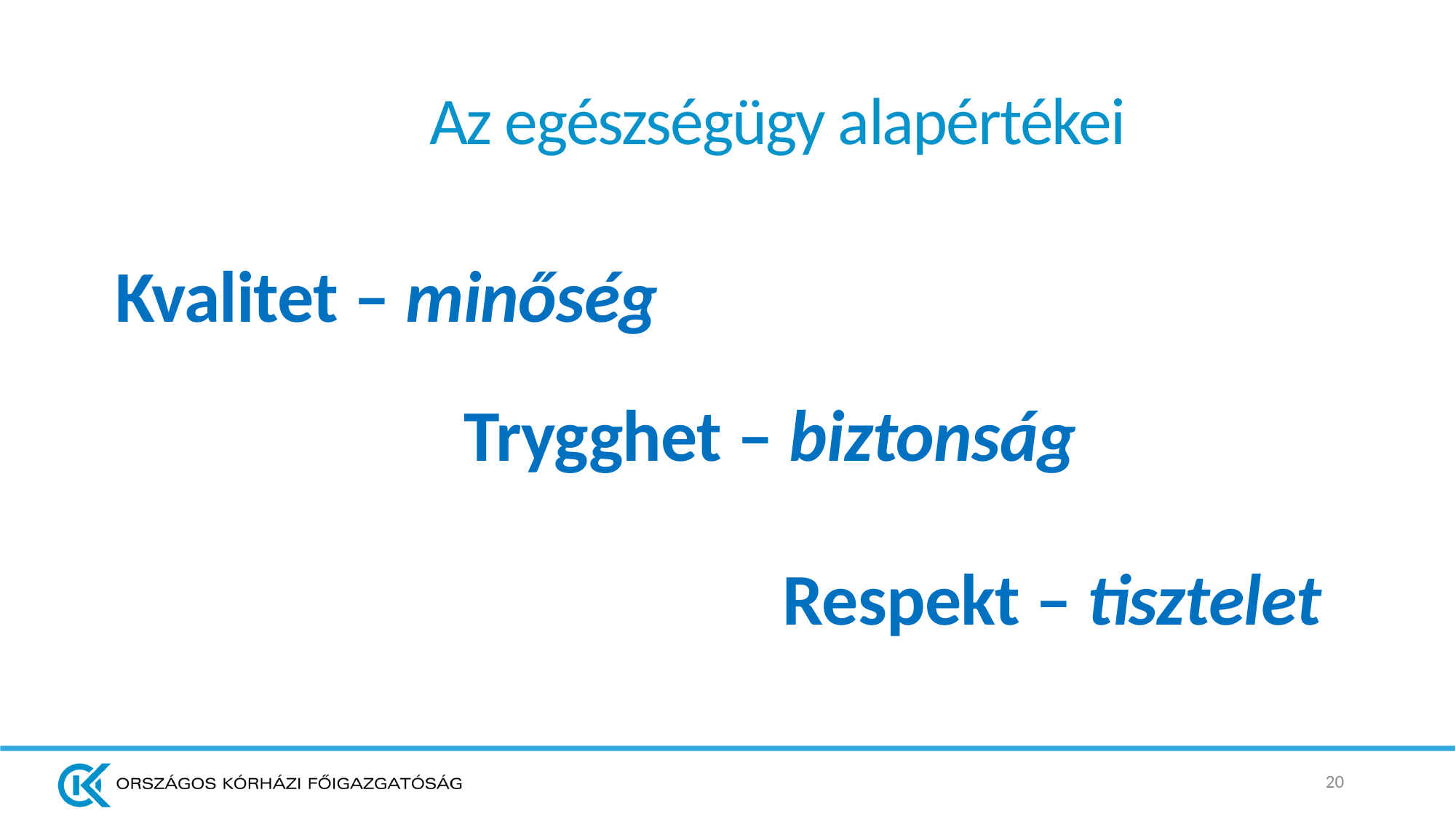

# Az egészségügy alapértékei
Kvalitet – minőség
Trygghet – biztonság
Respekt – tisztelet
20